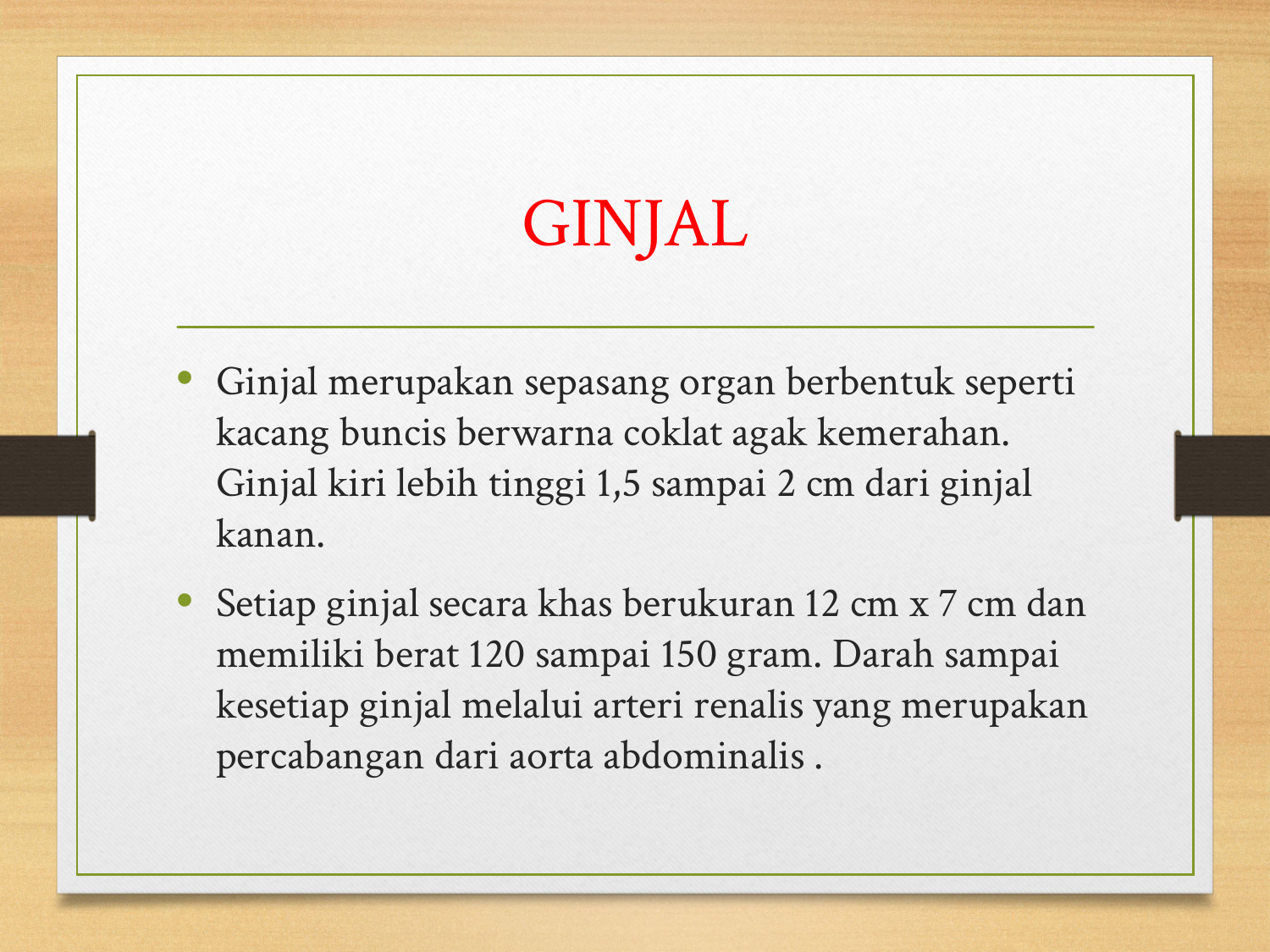

# GINJAL
Ginjal merupakan sepasang organ berbentuk seperti kacang buncis berwarna coklat agak kemerahan. Ginjal kiri lebih tinggi 1,5 sampai 2 cm dari ginjal kanan.
Setiap ginjal secara khas berukuran 12 cm x 7 cm dan memiliki berat 120 sampai 150 gram. Darah sampai kesetiap ginjal melalui arteri renalis yang merupakan percabangan dari aorta abdominalis .